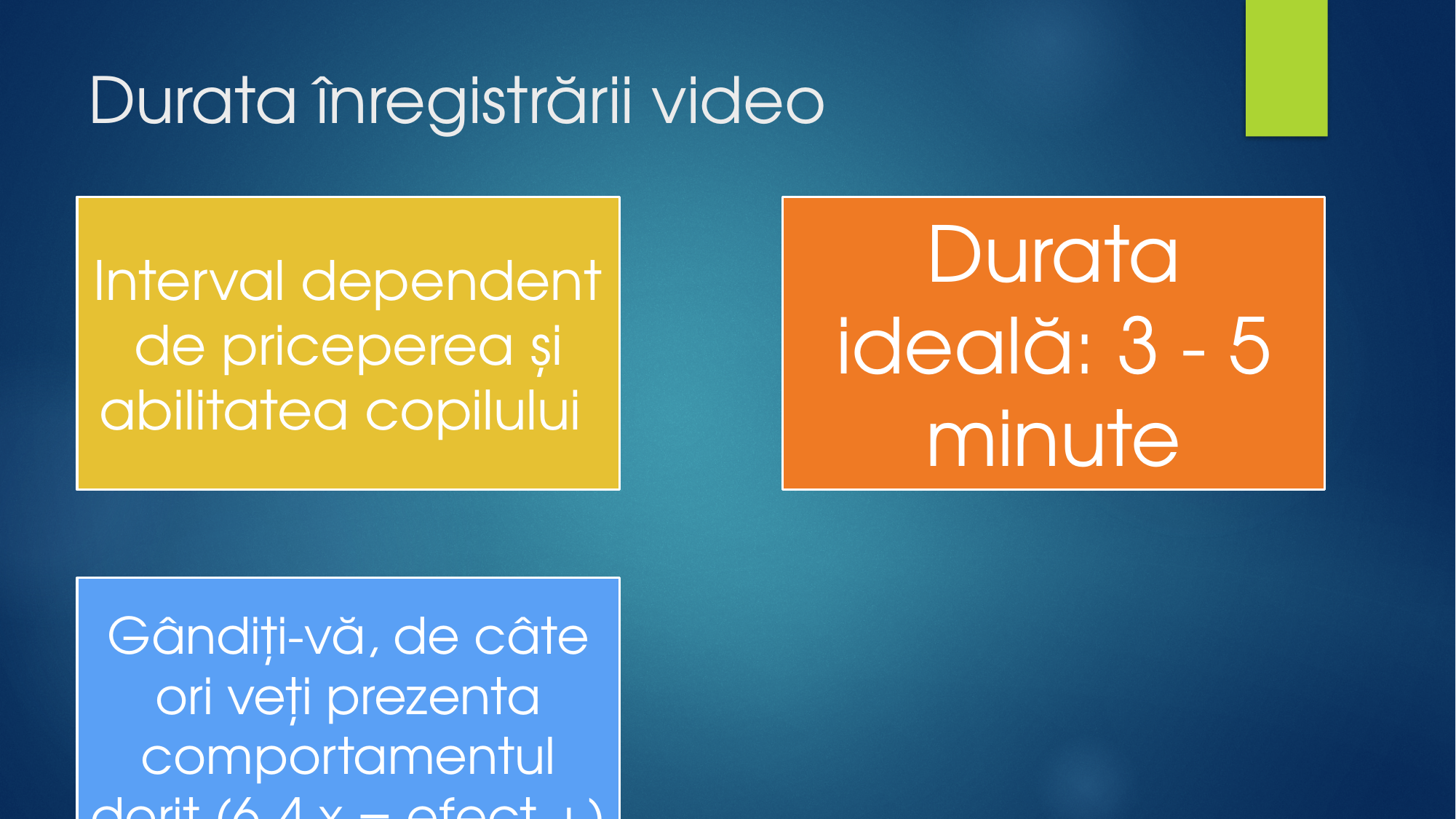

# Durata înregistrării video
Interval dependent de priceperea şi abilitatea copilului
Durata ideală: 3 - 5 minute